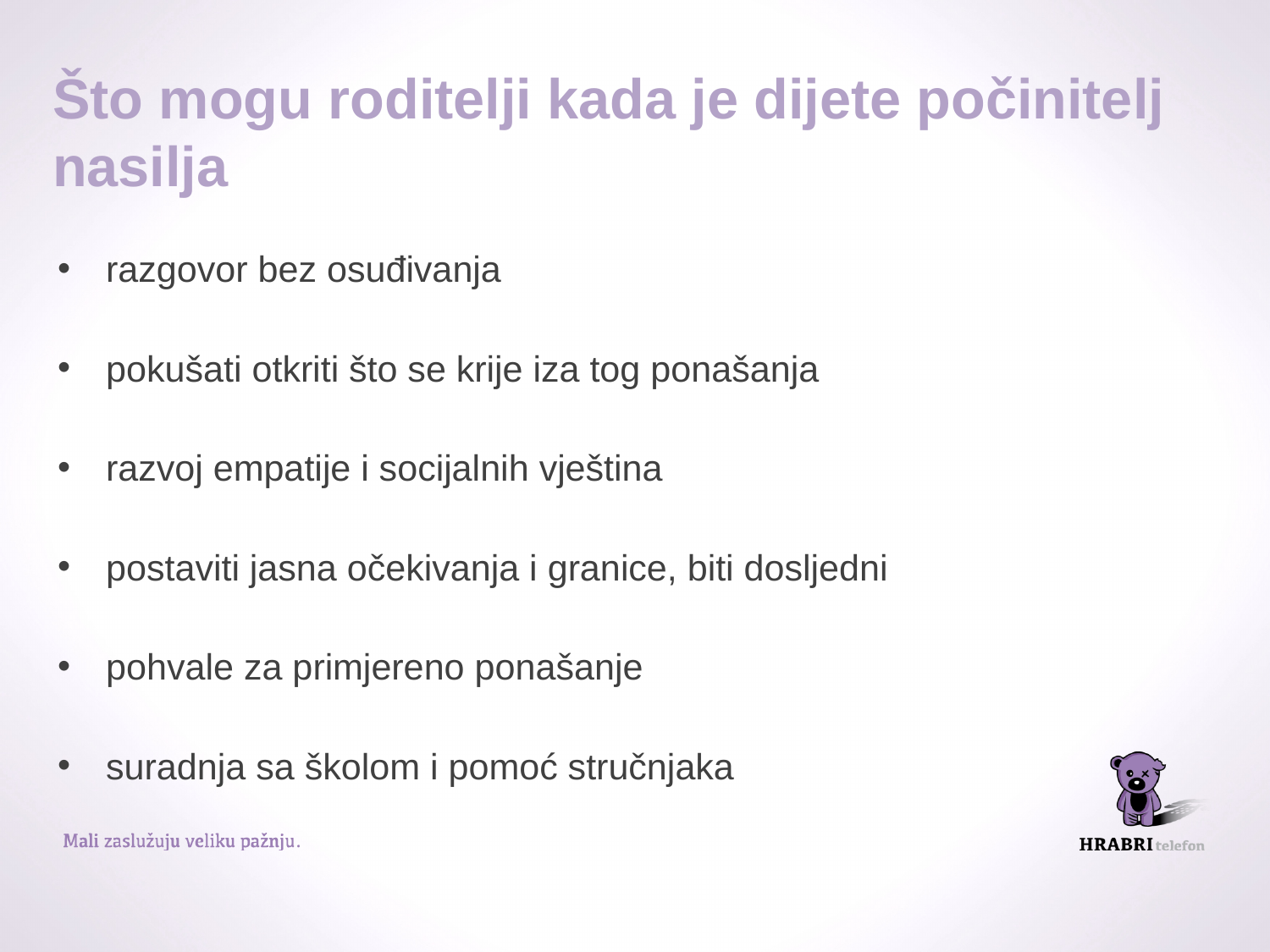

# Što mogu roditelji kada je dijete počinitelj nasilja
razgovor bez osuđivanja
pokušati otkriti što se krije iza tog ponašanja
razvoj empatije i socijalnih vještina
postaviti jasna očekivanja i granice, biti dosljedni
pohvale za primjereno ponašanje
suradnja sa školom i pomoć stručnjaka